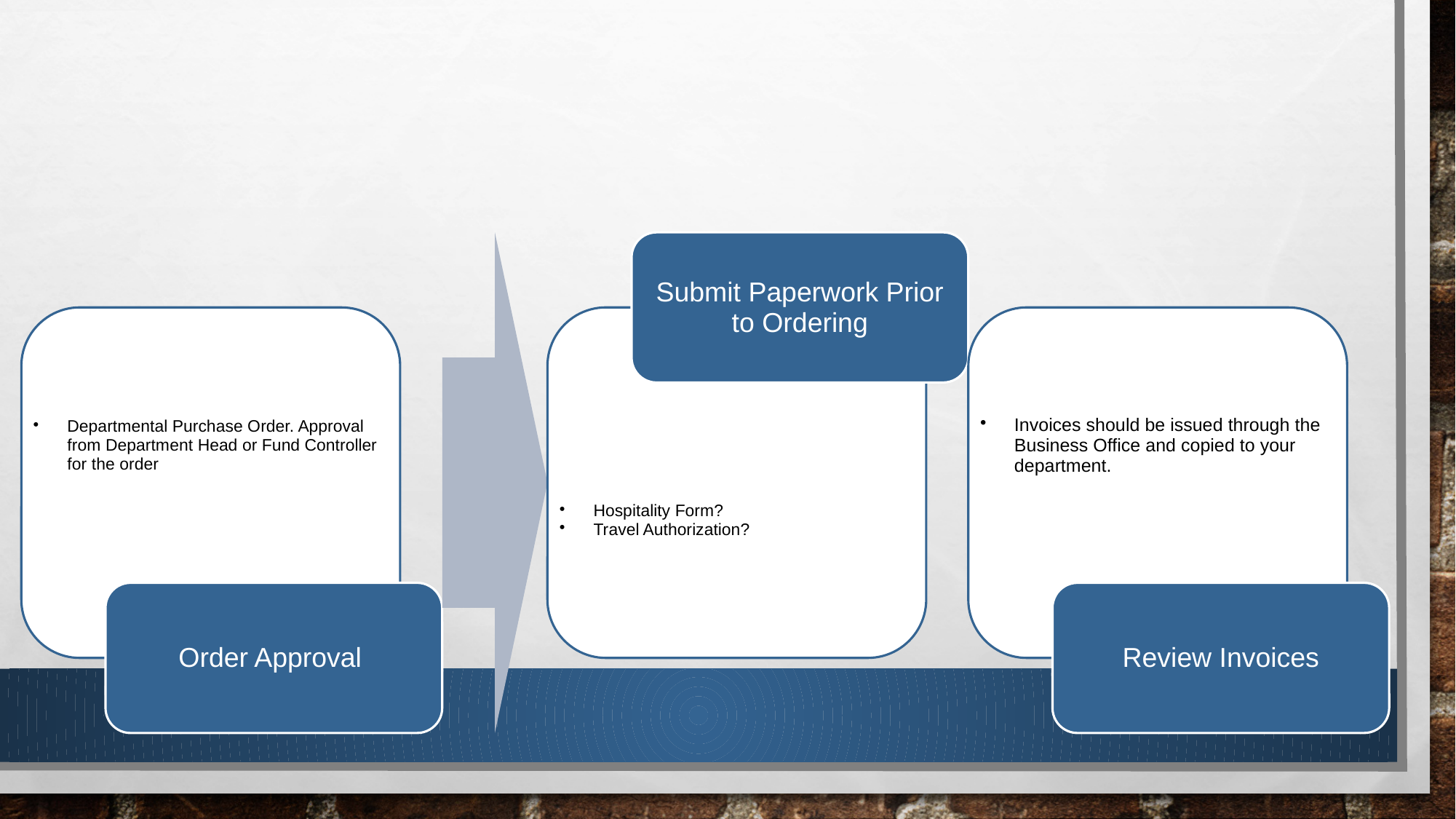

Order Approval
Departmental Purchase Order. Approval from Department Head or Fund Controller for the order
Submit Paperwork Prior to Ordering
Hospitality Form?
Travel Authorization?
Review Invoices
Invoices should be issued through the Business Office and copied to your department.
TA